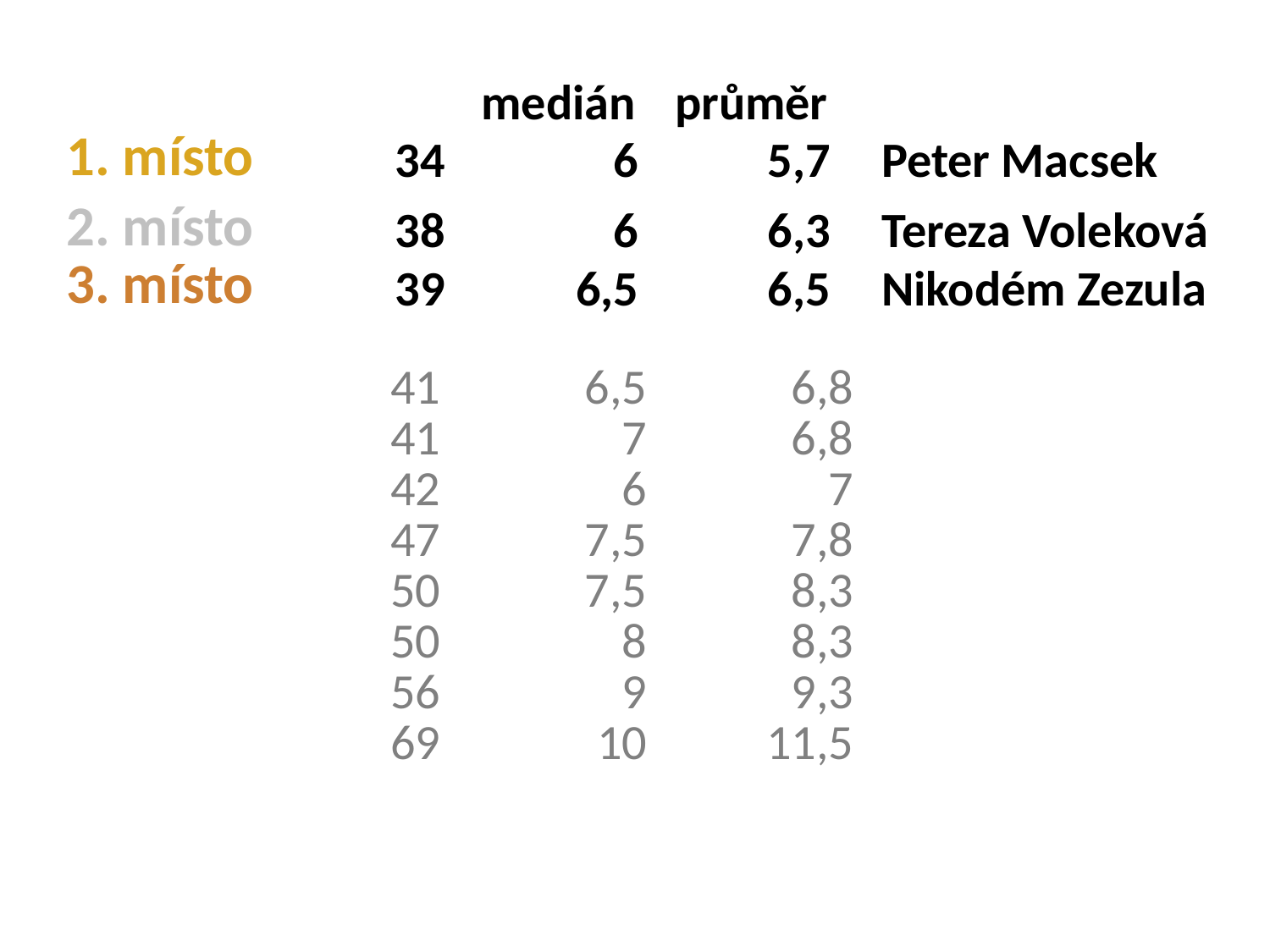

|  |  | medián | průměr |  |  |
| --- | --- | --- | --- | --- | --- |
| 1. místo | 34 | 6 | 5,7 |  | Peter Macsek |
| 2. místo | 38 | 6 | 6,3 |  | Tereza Voleková |
| 3. místo | 39 | 6,5 | 6,5 |  | Nikodém Zezula |
| 41 | 6,5 | 6,8 |
| --- | --- | --- |
| 41 | 7 | 6,8 |
| 42 | 6 | 7 |
| 47 | 7,5 | 7,8 |
| 50 | 7,5 | 8,3 |
| 50 | 8 | 8,3 |
| 56 | 9 | 9,3 |
| 69 | 10 | 11,5 |